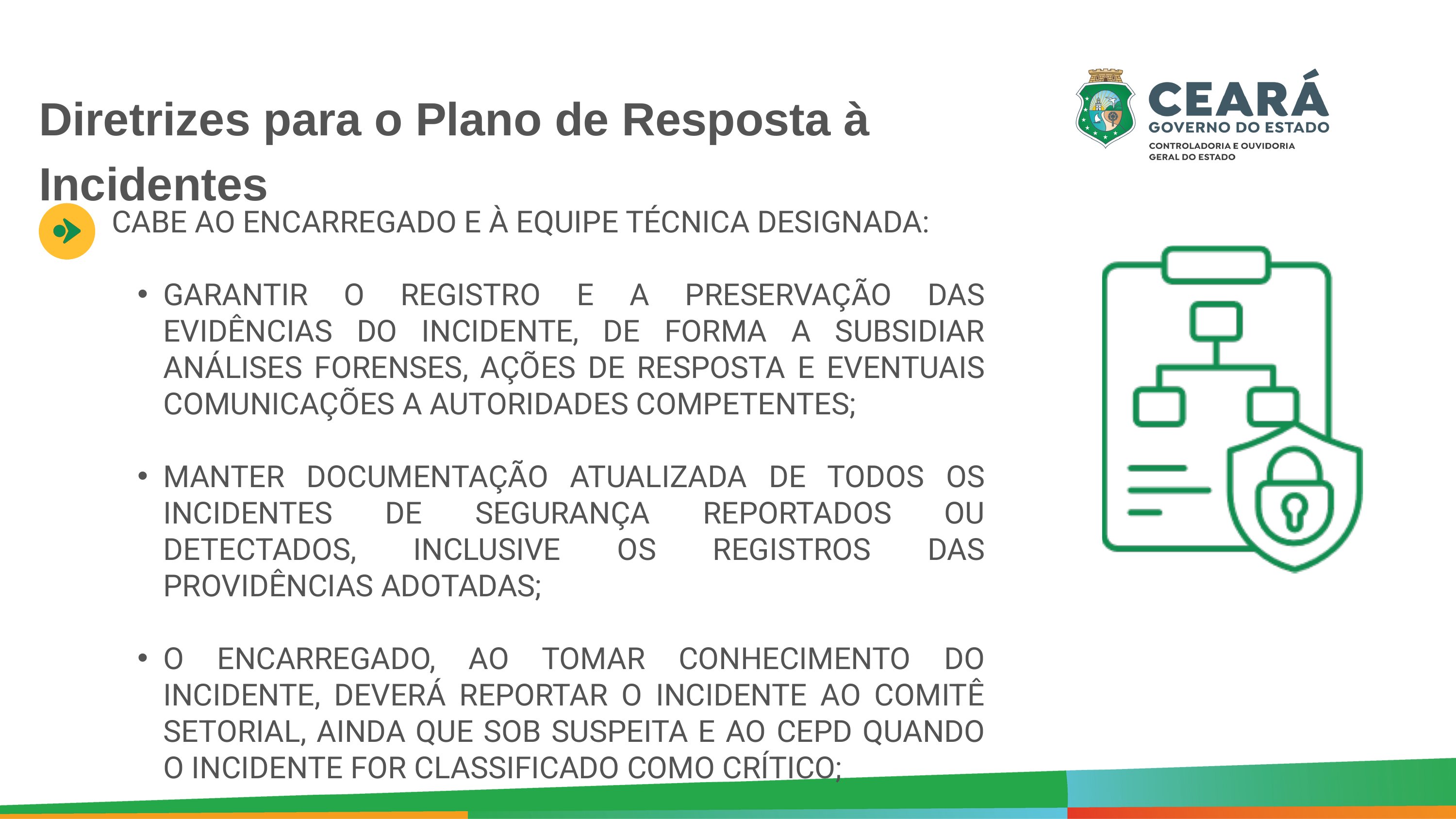

Diretrizes para o Plano de Resposta à Incidentes
CABE AO ENCARREGADO E À EQUIPE TÉCNICA DESIGNADA:

GARANTIR O REGISTRO E A PRESERVAÇÃO DAS EVIDÊNCIAS DO INCIDENTE, DE FORMA A SUBSIDIAR ANÁLISES FORENSES, AÇÕES DE RESPOSTA E EVENTUAIS COMUNICAÇÕES A AUTORIDADES COMPETENTES;

MANTER DOCUMENTAÇÃO ATUALIZADA DE TODOS OS INCIDENTES DE SEGURANÇA REPORTADOS OU DETECTADOS, INCLUSIVE OS REGISTROS DAS PROVIDÊNCIAS ADOTADAS;

O ENCARREGADO, AO TOMAR CONHECIMENTO DO INCIDENTE, DEVERÁ REPORTAR O INCIDENTE AO COMITÊ SETORIAL, AINDA QUE SOB SUSPEITA E AO CEPD QUANDO O INCIDENTE FOR CLASSIFICADO COMO CRÍTICO;